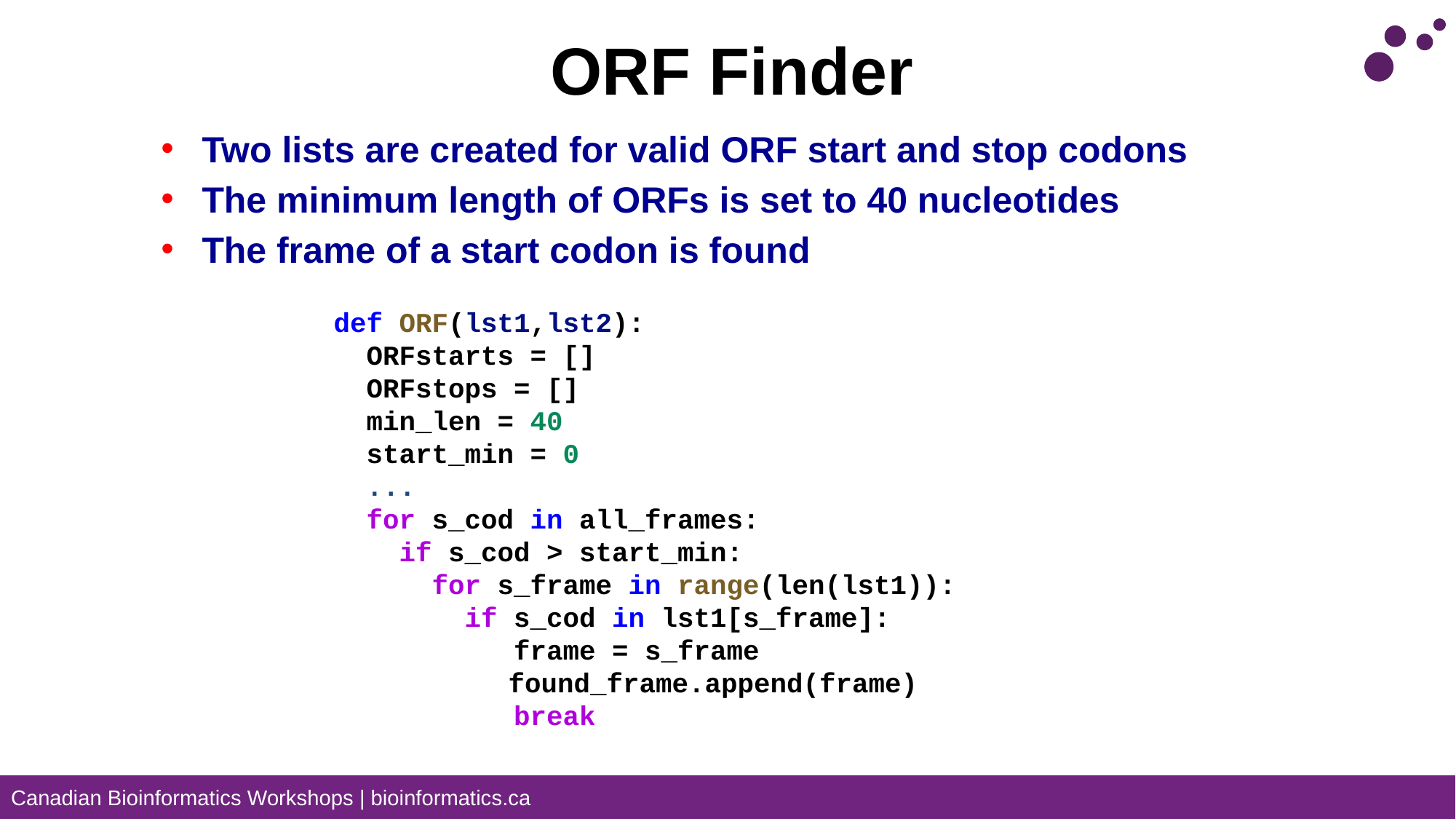

# ORF Finder
Two lists are created for valid ORF start and stop codons
The minimum length of ORFs is set to 40 nucleotides
The frame of a start codon is found

def ORF(lst1,lst2):
  ORFstarts = []
  ORFstops = []
  min_len = 40
  start_min = 0
  ...
  for s_cod in all_frames:
    if s_cod > start_min:
      for s_frame in range(len(lst1)):
        if s_cod in lst1[s_frame]:
           frame = s_frame
	    found_frame.append(frame)
           break